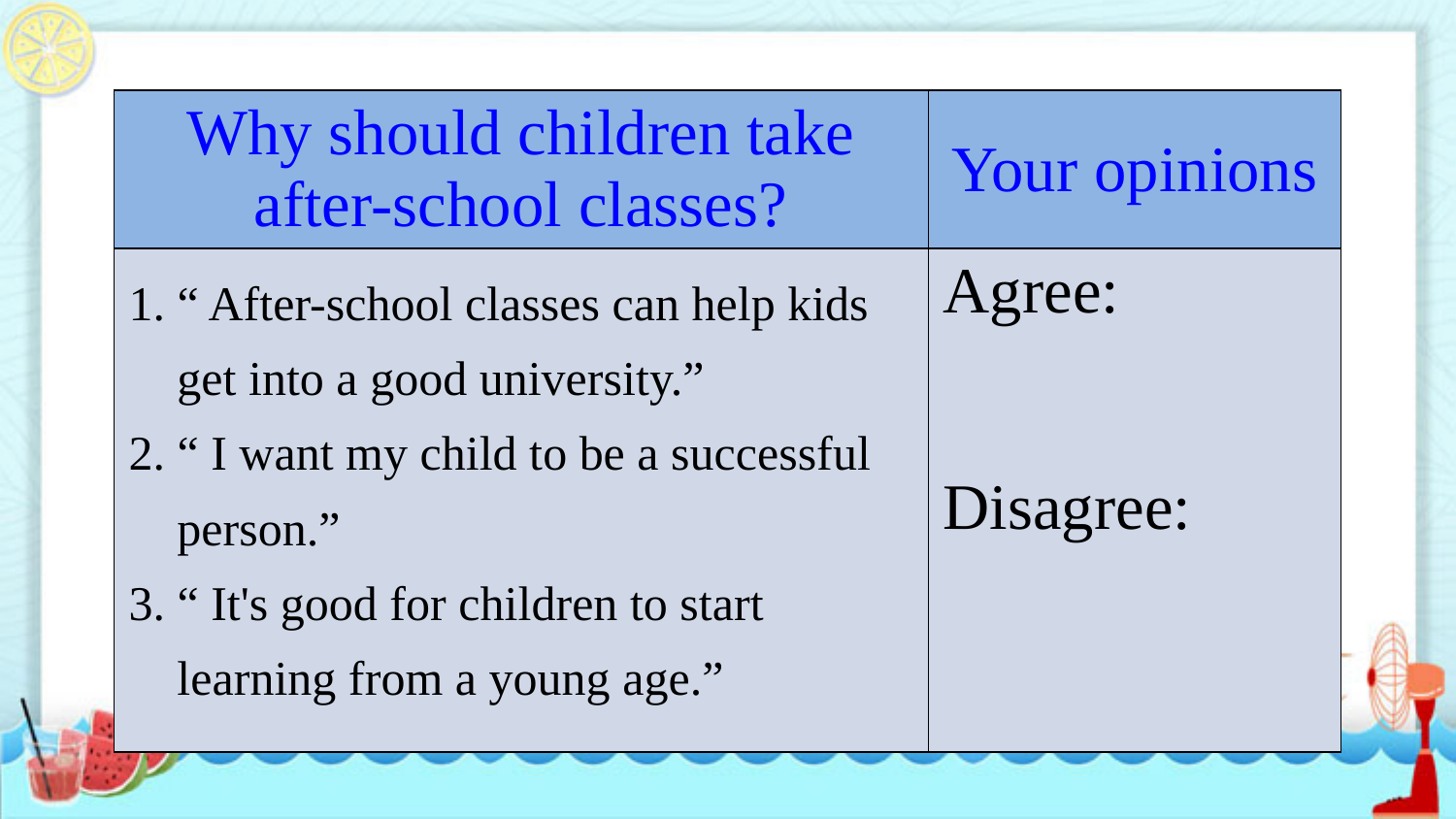

| Why should children take after-school classes? | Your opinions |
| --- | --- |
| 1. “ After-school classes can help kids get into a good university.” 2. “ I want my child to be a successful person.” 3. “ It's good for children to start learning from a young age.” | Agree: Disagree: |